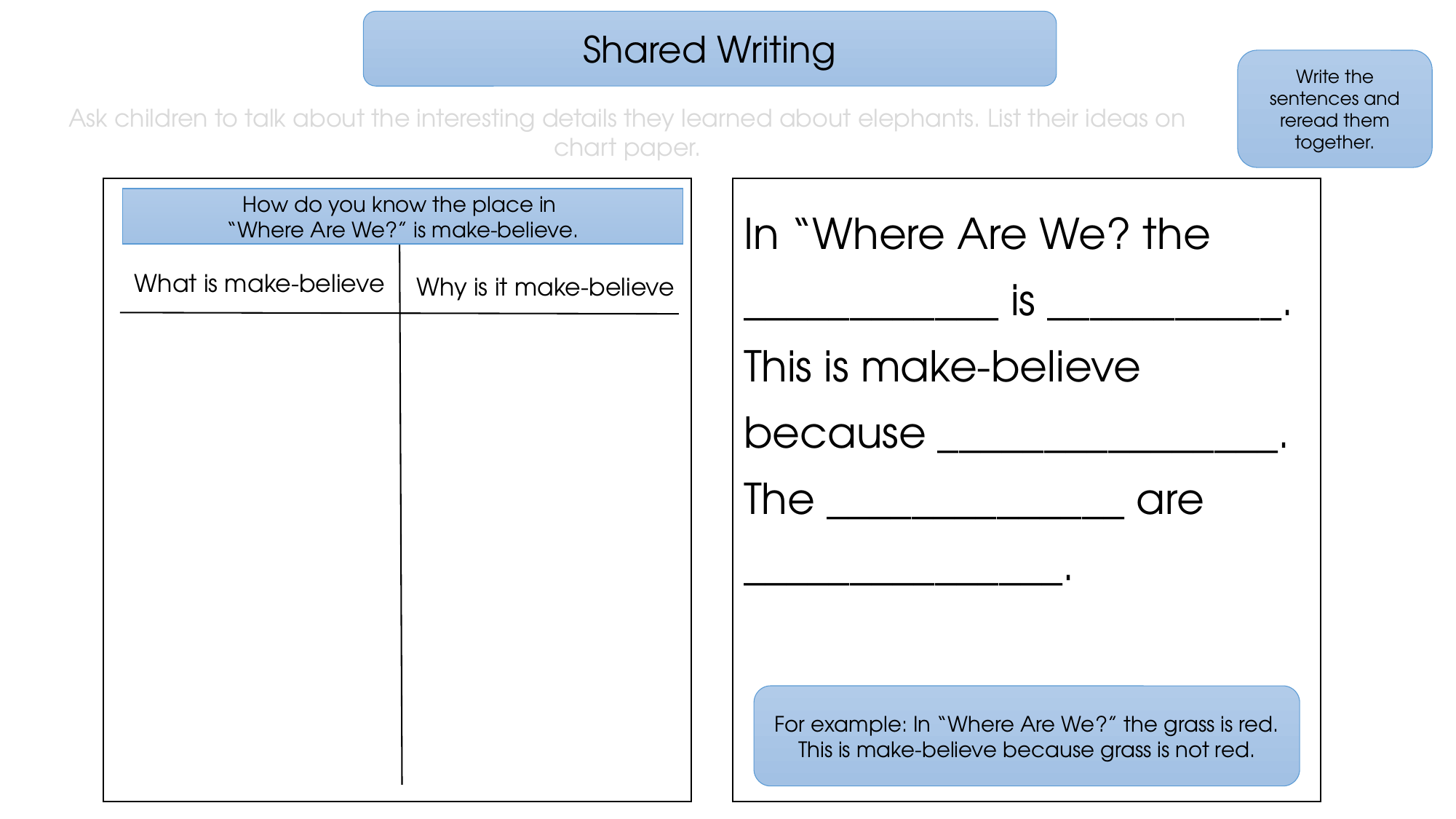

Shared Writing
Write the sentences and reread them together.
Ask children to talk about the interesting details they learned about elephants. List their ideas on chart paper.

In “Where Are We? the ____________ is ___________.
This is make-believe because ________________.
The ______________ are _______________.

How do you know the place in
“Where Are We?” is make-believe.
What is make-believe
Why is it make-believe
For example: In “Where Are We?” the grass is red. This is make-believe because grass is not red.